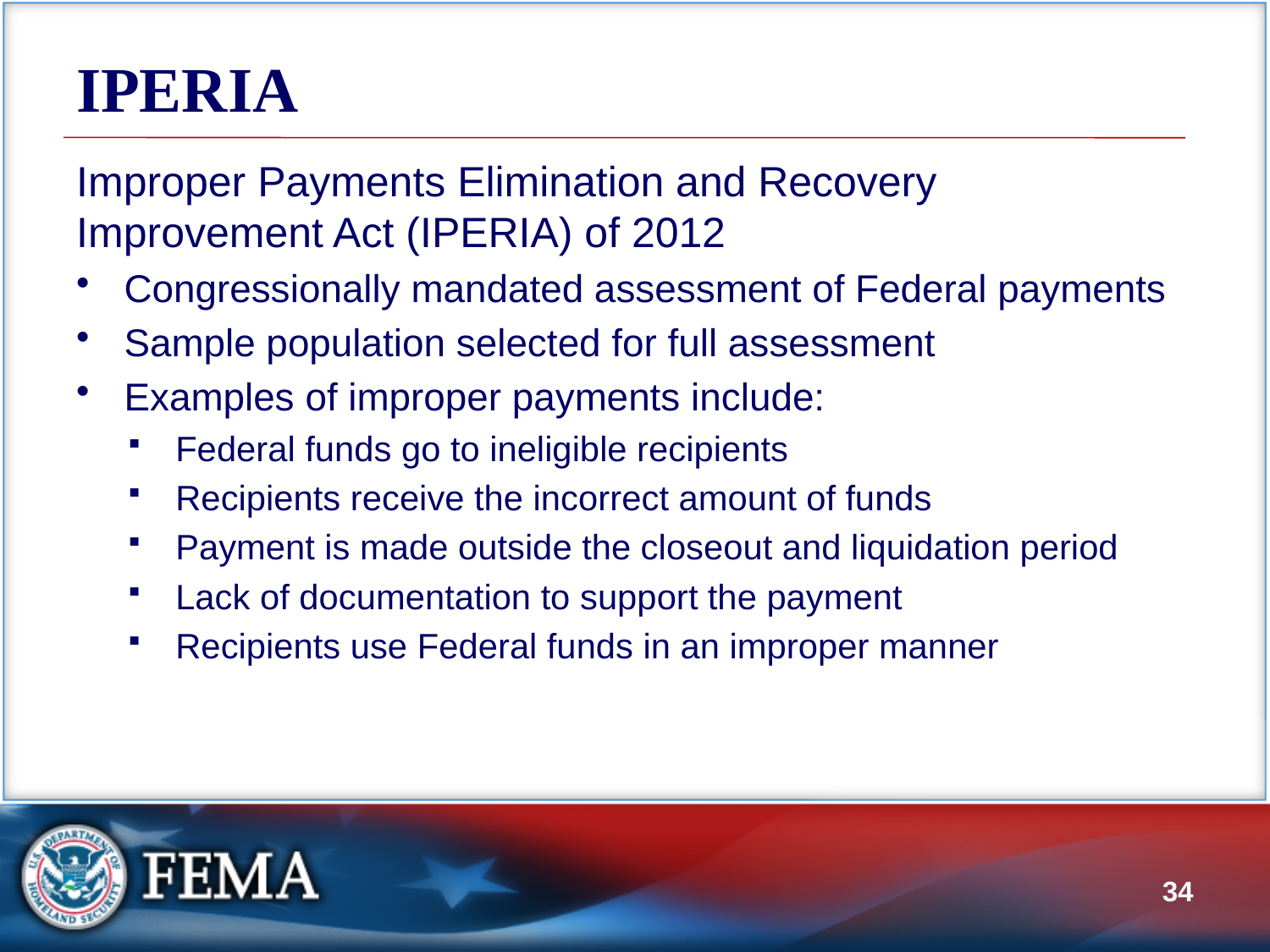

# IPERIA
Improper Payments Elimination and Recovery Improvement Act (IPERIA) of 2012
Congressionally mandated assessment of Federal payments
Sample population selected for full assessment
Examples of improper payments include:
Federal funds go to ineligible recipients
Recipients receive the incorrect amount of funds
Payment is made outside the closeout and liquidation period
Lack of documentation to support the payment
Recipients use Federal funds in an improper manner
34